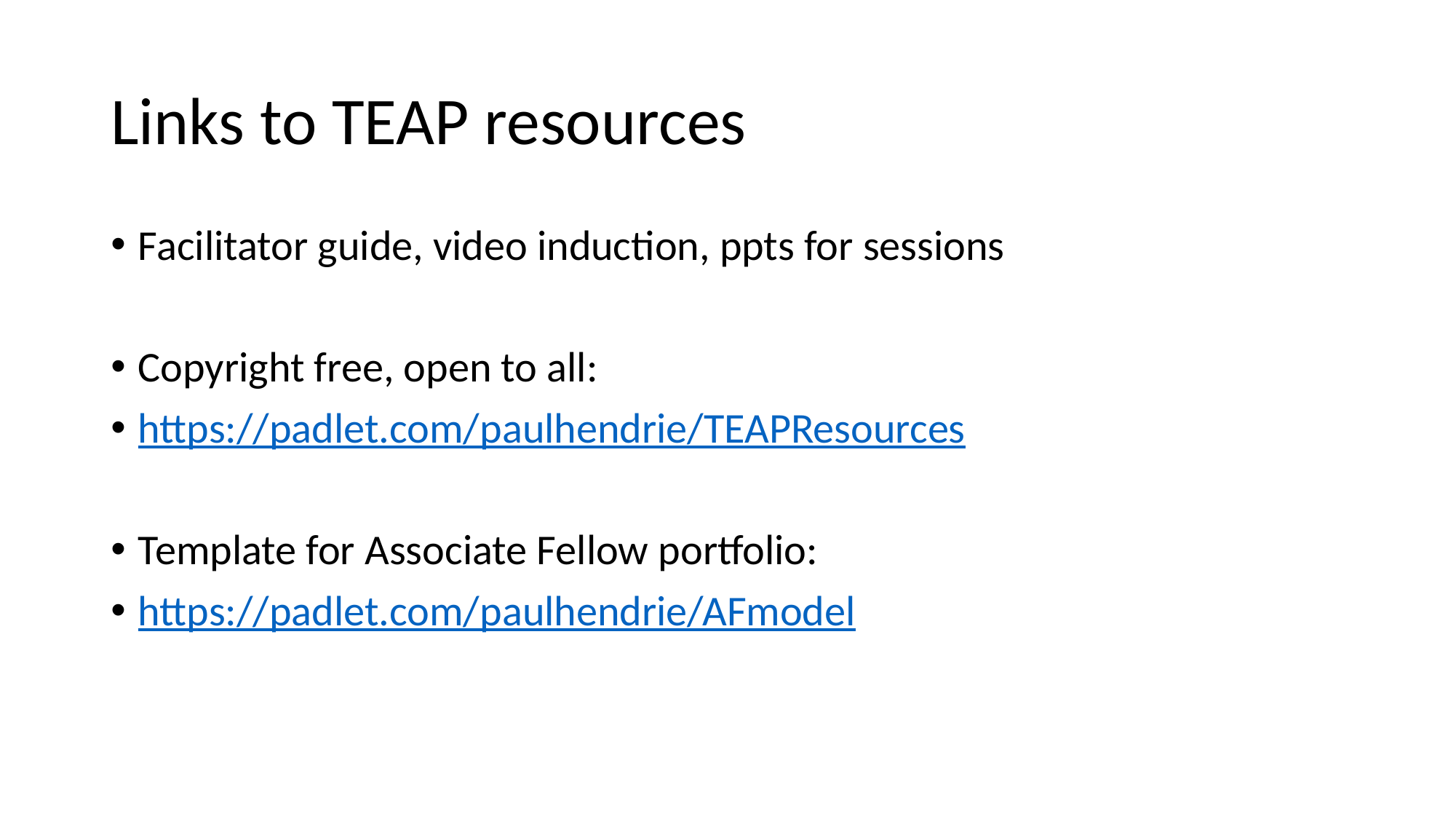

# Links to TEAP resources
Facilitator guide, video induction, ppts for sessions

Copyright free, open to all:
https://padlet.com/paulhendrie/TEAPResources

Template for Associate Fellow portfolio:
https://padlet.com/paulhendrie/AFmodel